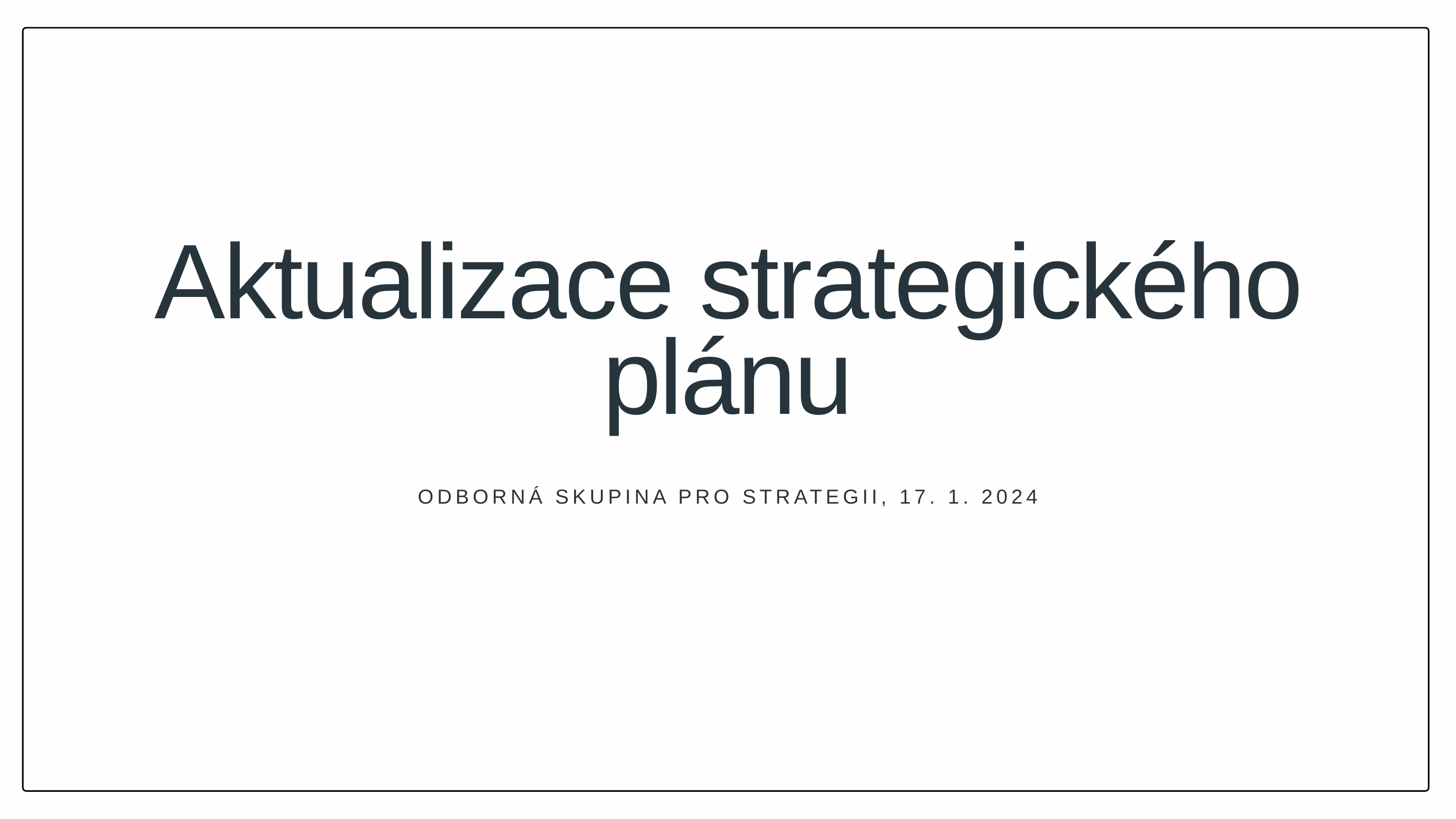

Aktualizace strategického plánu
ODBORNÁ SKUPINA PRO STRATEGII, 17. 1. 2024